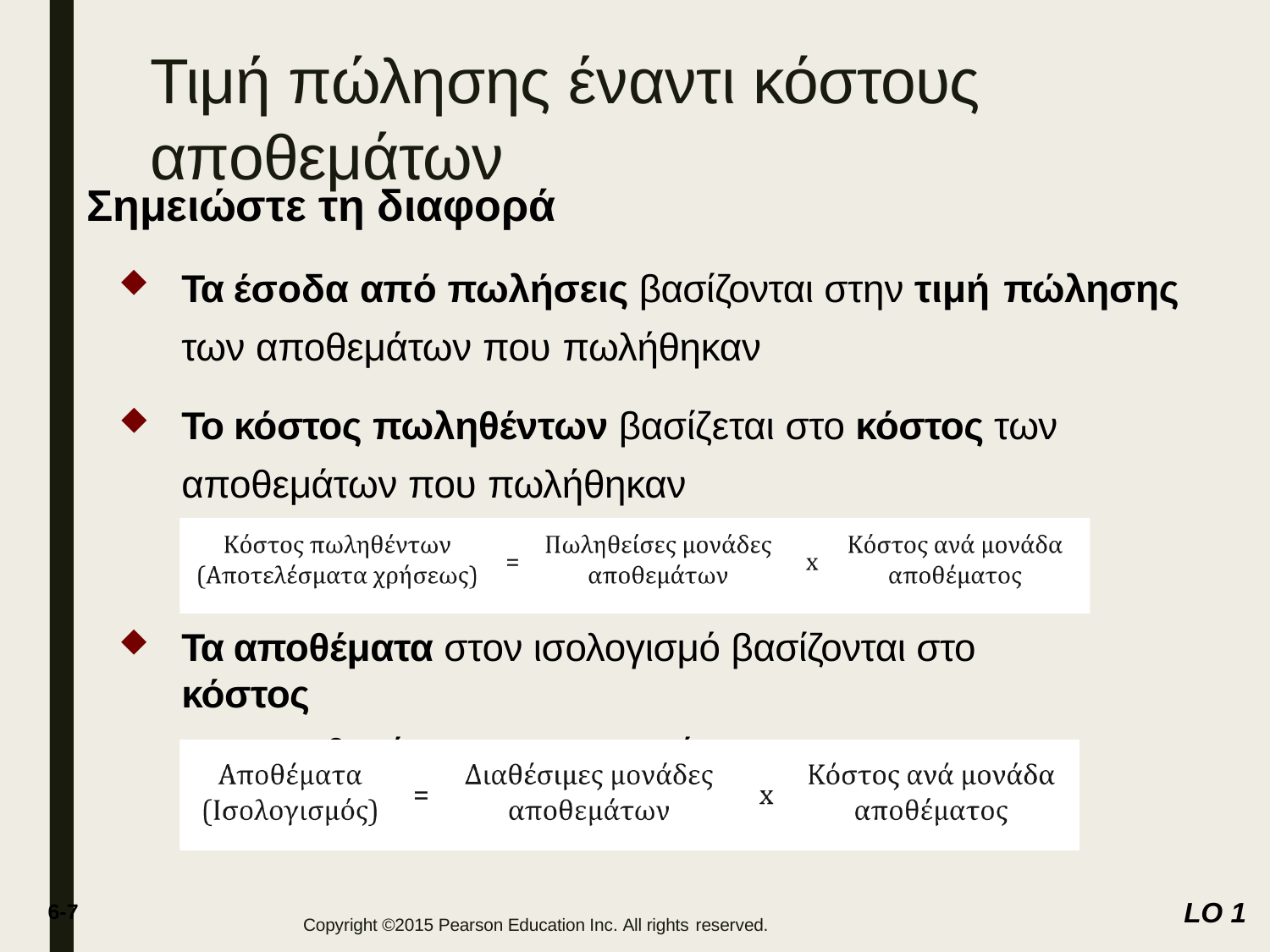

# Τιμή πώλησης έναντι κόστους αποθεμάτων
Σημειώστε τη διαφορά
Τα έσοδα από πωλήσεις βασίζονται στην τιμή πώλησης
των αποθεμάτων που πωλήθηκαν
Το κόστος πωληθέντων βασίζεται στο κόστος των  αποθεμάτων που πωλήθηκαν

Τα αποθέματα στον ισολογισμό βασίζονται στο κόστος
των αποθεμάτων που παραμένουν

LO 1
Copyright ©2015 Pearson Education Inc. All rights reserved.
6-7